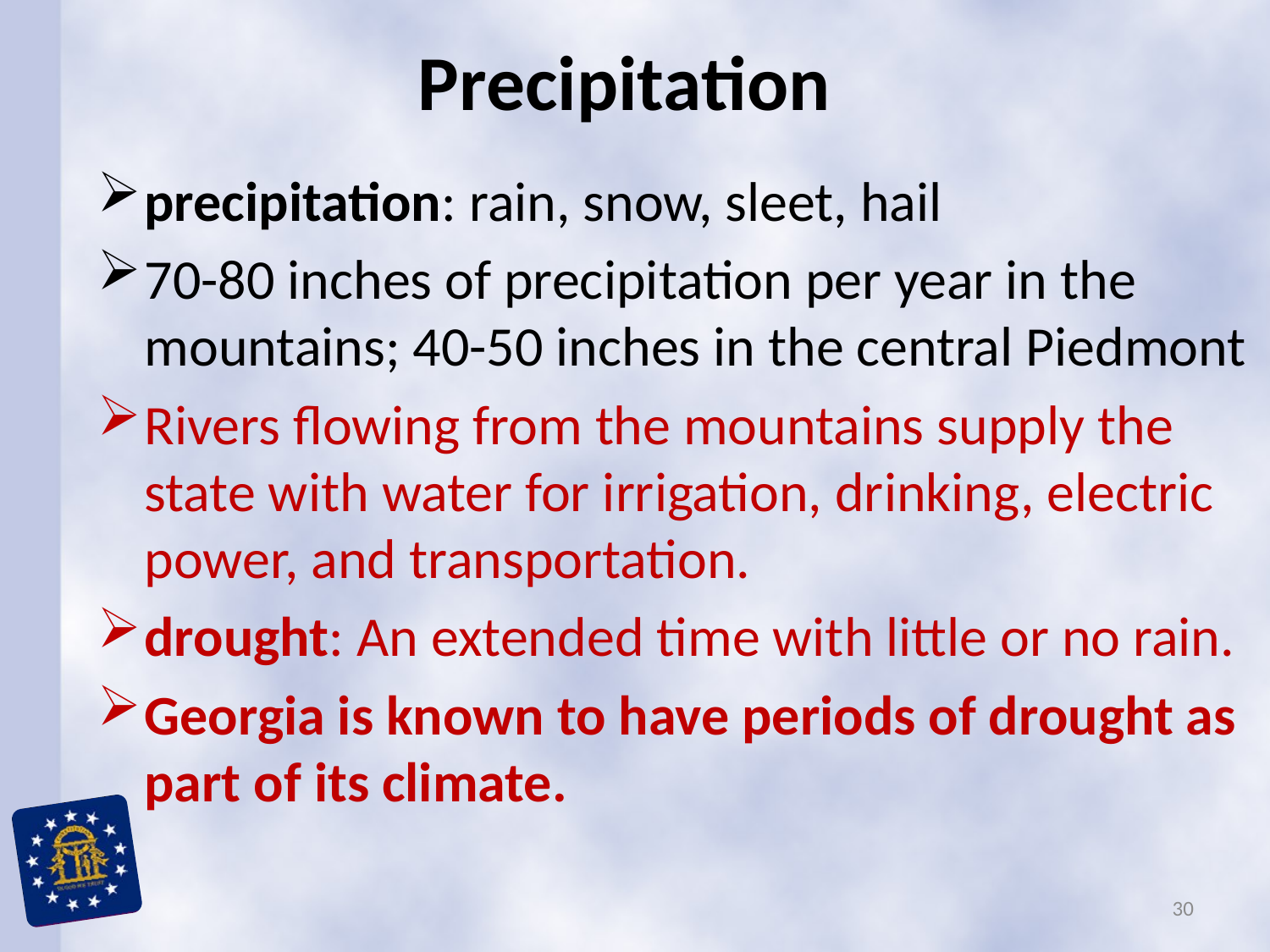

# Precipitation
precipitation: rain, snow, sleet, hail
70-80 inches of precipitation per year in the mountains; 40-50 inches in the central Piedmont
Rivers flowing from the mountains supply the state with water for irrigation, drinking, electric power, and transportation.
drought: An extended time with little or no rain.
Georgia is known to have periods of drought as part of its climate.

30